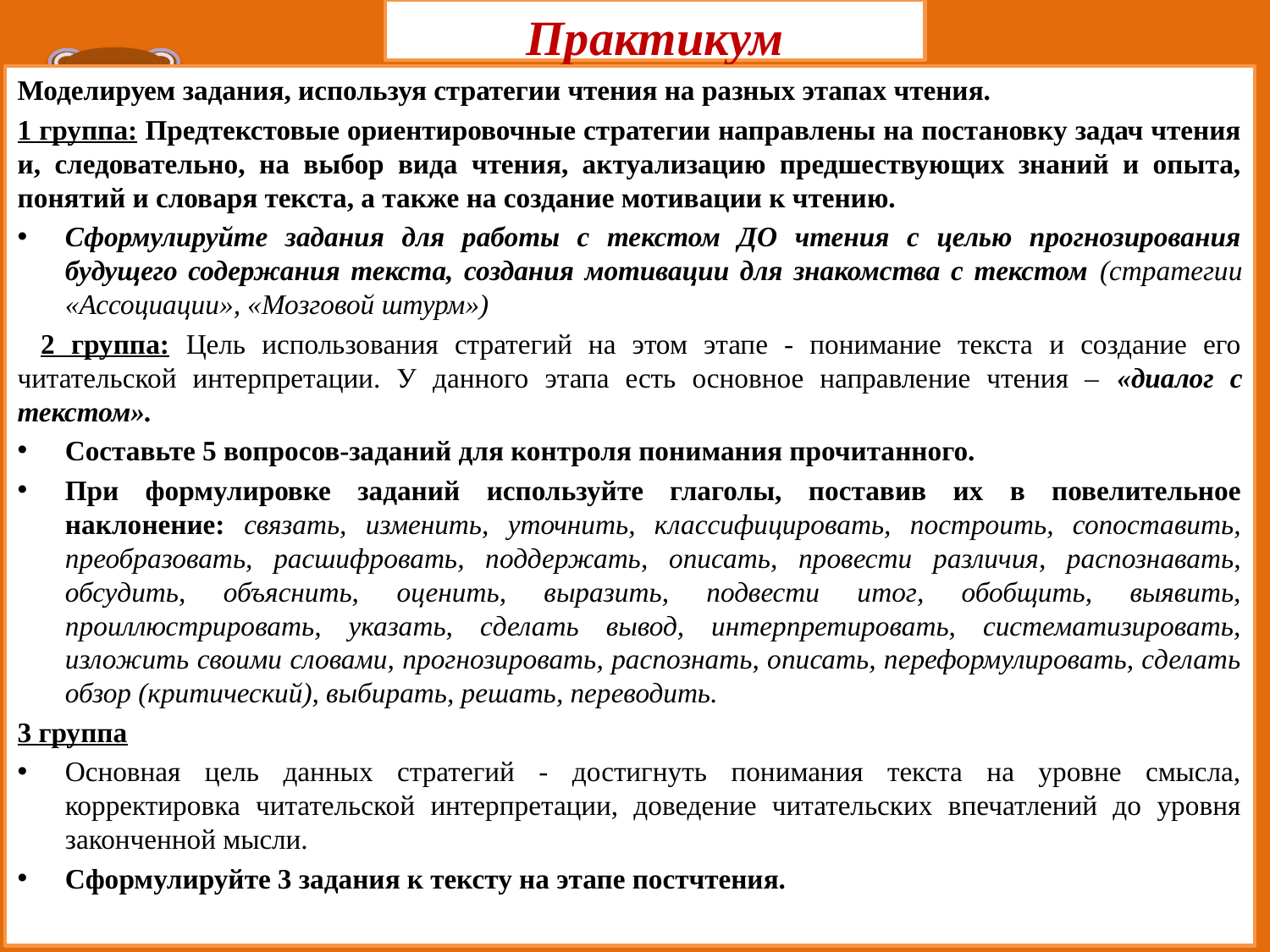

Практикум
Моделируем задания, используя стратегии чтения на разных этапах чтения.
1 группа: Предтекстовые ориентировочные стратегии направлены на постановку задач чтения и, следовательно, на выбор вида чтения, актуализацию предшествующих знаний и опыта, понятий и словаря текста, а также на создание мотивации к чтению.
Сформулируйте задания для работы с текстом ДО чтения с целью прогнозирования будущего содержания текста, создания мотивации для знакомства с текстом (стратегии «Ассоциации», «Мозговой штурм»)
  2 группа: Цель использования стратегий на этом этапе - понимание текста и создание его читательской интерпретации. У данного этапа есть основное направление чтения – «диалог с текстом».
Составьте 5 вопросов-заданий для контроля понимания прочитанного.
При формулировке заданий используйте глаголы, поставив их в повелительное наклонение: связать, изменить, уточнить, классифицировать, построить, сопоставить, преобразовать, расшифровать, поддержать, описать, провести различия, распознавать, обсудить, объяснить, оценить, выразить, подвести итог, обобщить, выявить, проиллюстрировать, указать, сделать вывод, интерпретировать, систематизировать, изложить своими словами, прогнозировать, распознать, описать, переформулировать, сделать обзор (критический), выбирать, решать, переводить.
3 группа
Основная цель данных стратегий - достигнуть понимания текста на уровне смысла, корректировка читательской интерпретации, доведение читательских впечатлений до уровня законченной мысли.
Сформулируйте 3 задания к тексту на этапе постчтения.